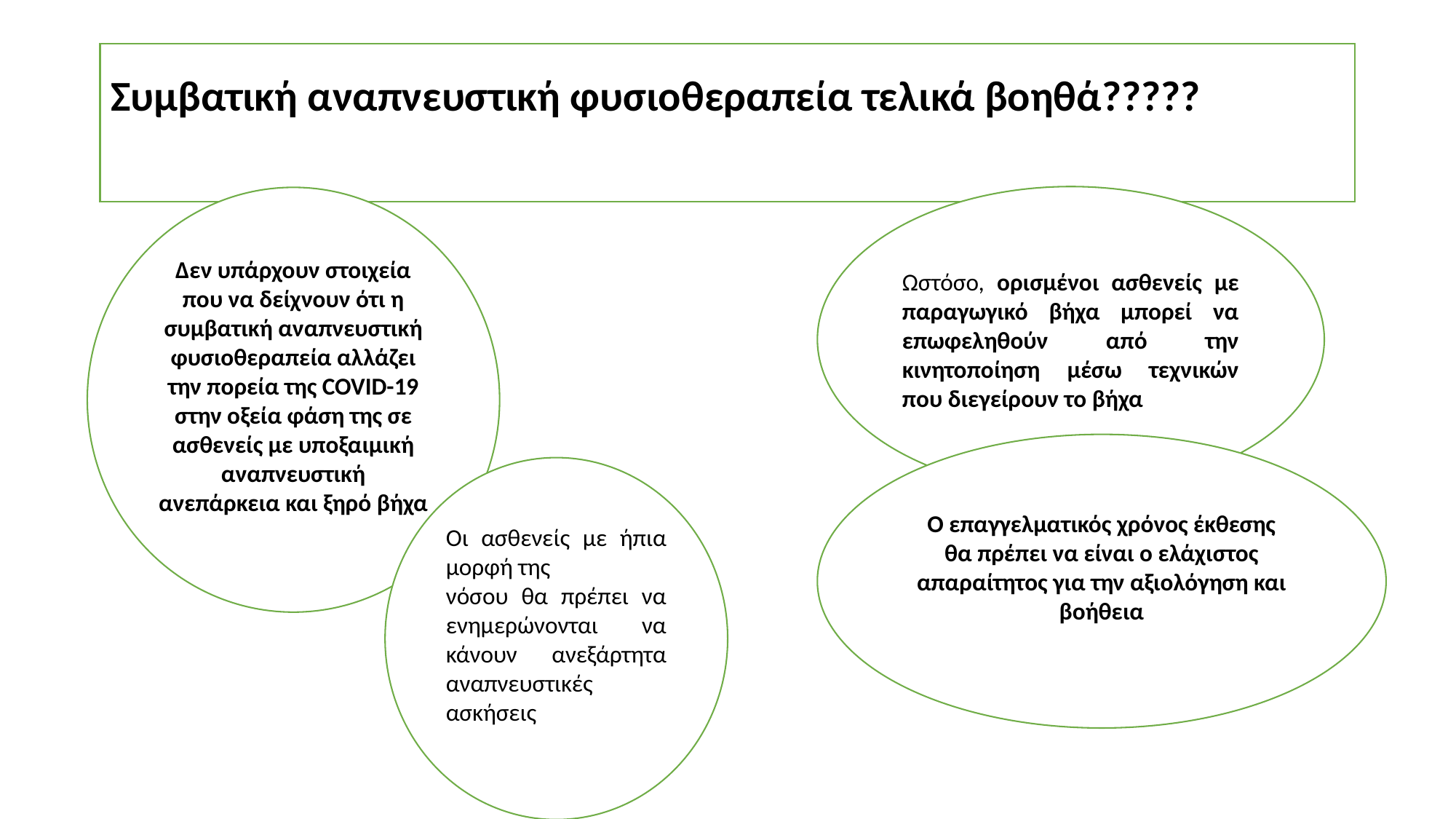

# Συμβατική αναπνευστική φυσιοθεραπεία τελικά βοηθά?????
Ωστόσο, ορισμένοι ασθενείς με παραγωγικό βήχα μπορεί να επωφεληθούν από την κινητοποίηση μέσω τεχνικών που διεγείρουν το βήχα
Δεν υπάρχουν στοιχεία που να δείχνουν ότι η συμβατική αναπνευστική φυσιοθεραπεία αλλάζει την πορεία της COVID-19 στην οξεία φάση της σε ασθενείς με υποξαιμική αναπνευστική ανεπάρκεια και ξηρό βήχα

Ο επαγγελματικός χρόνος έκθεσης θα πρέπει να είναι ο ελάχιστος απαραίτητος για την αξιολόγηση και βοήθεια

Οι ασθενείς με ήπια μορφή της
νόσου θα πρέπει να ενημερώνονται να κάνουν ανεξάρτητα αναπνευστικές ασκήσεις